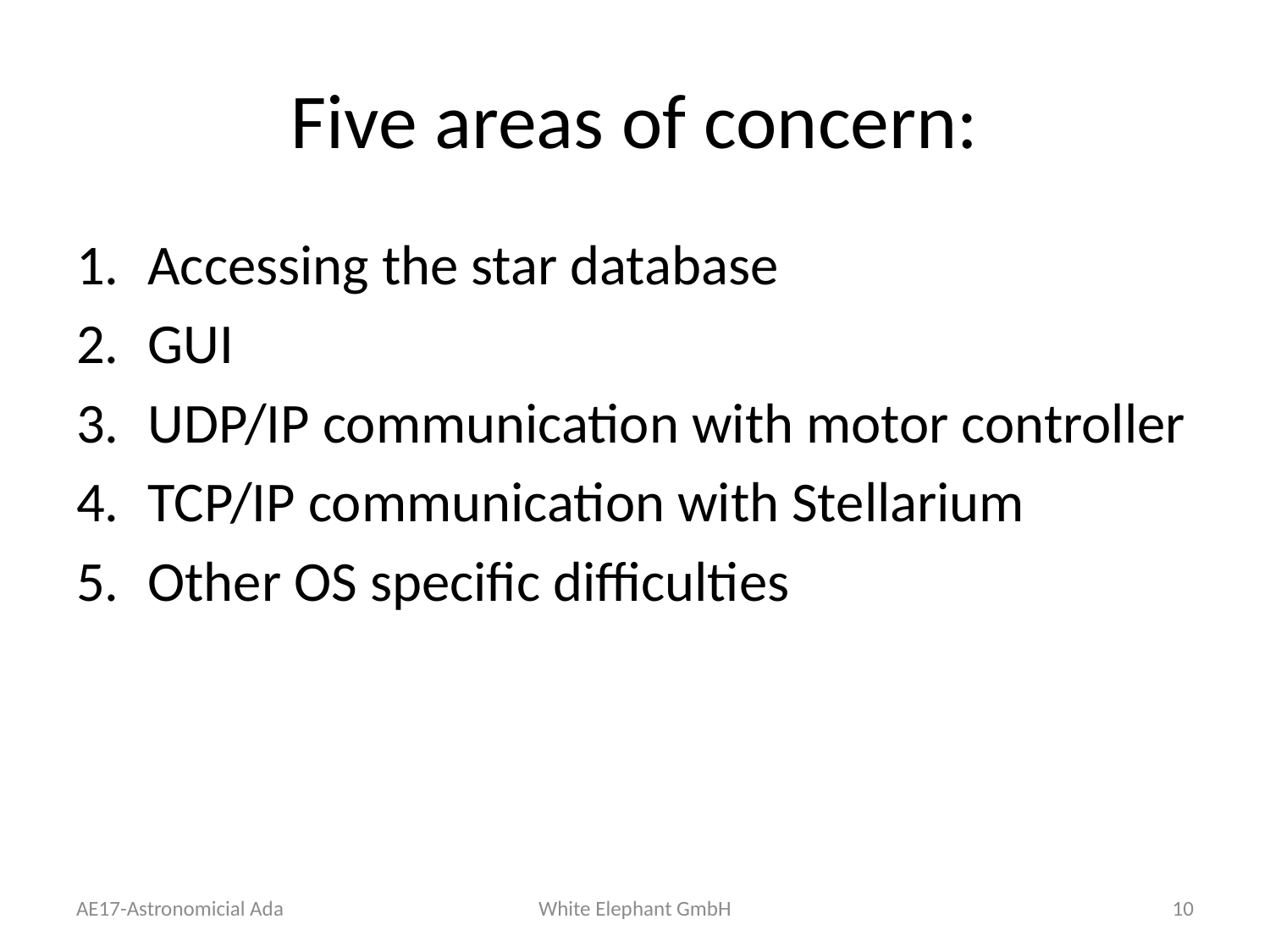

# Five areas of concern:
Accessing the star database
GUI
UDP/IP communication with motor controller
TCP/IP communication with Stellarium
Other OS specific difficulties
AE17-Astronomicial Ada
White Elephant GmbH
10